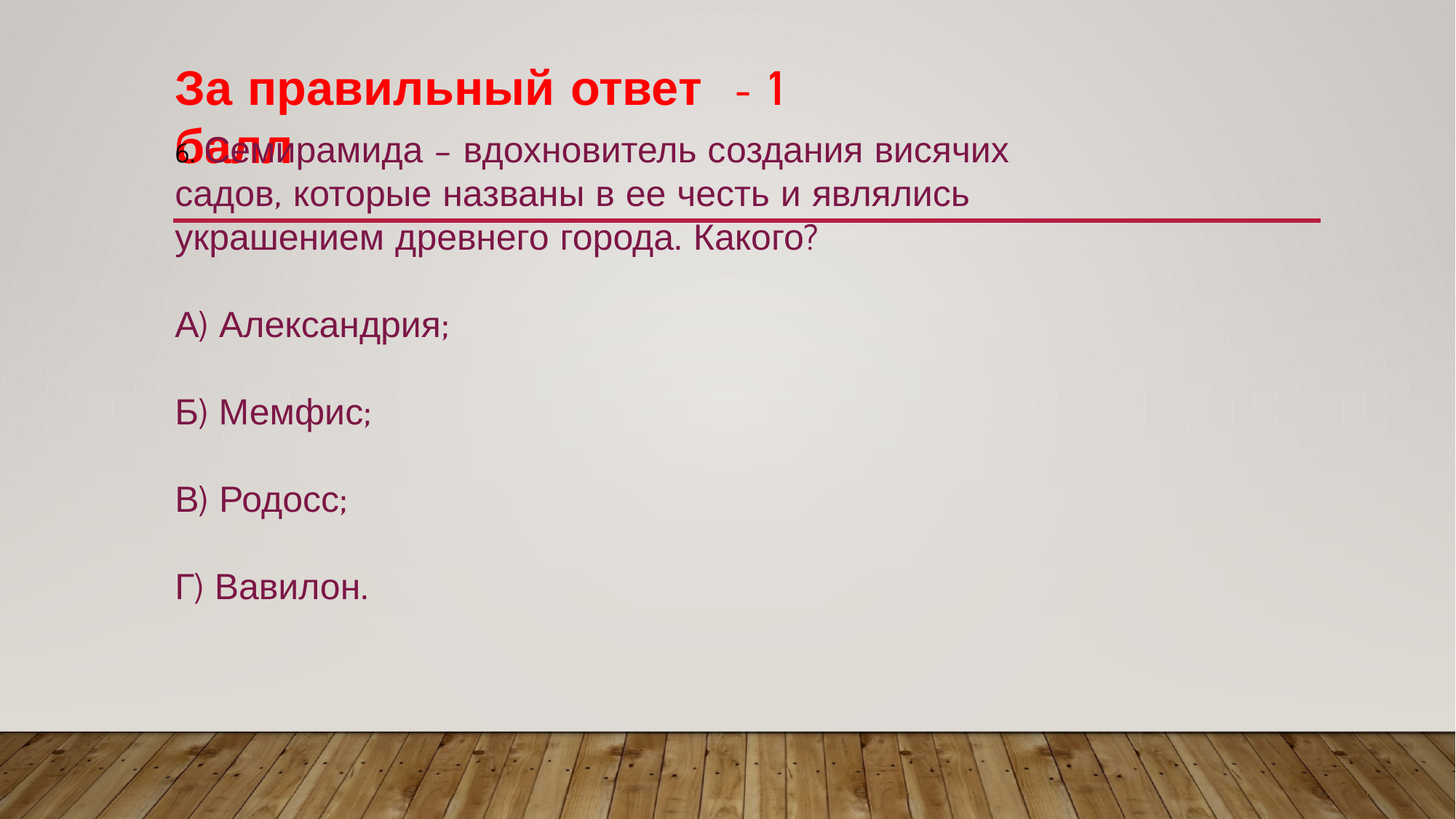

За правильный ответ  - 1 балл
6. Семирамида – вдохновитель создания висячих садов, которые названы в ее честь и являлись украшением древнего города. Какого?
А) Александрия;
Б) Мемфис;
В) Родосс;
Г) Вавилон.